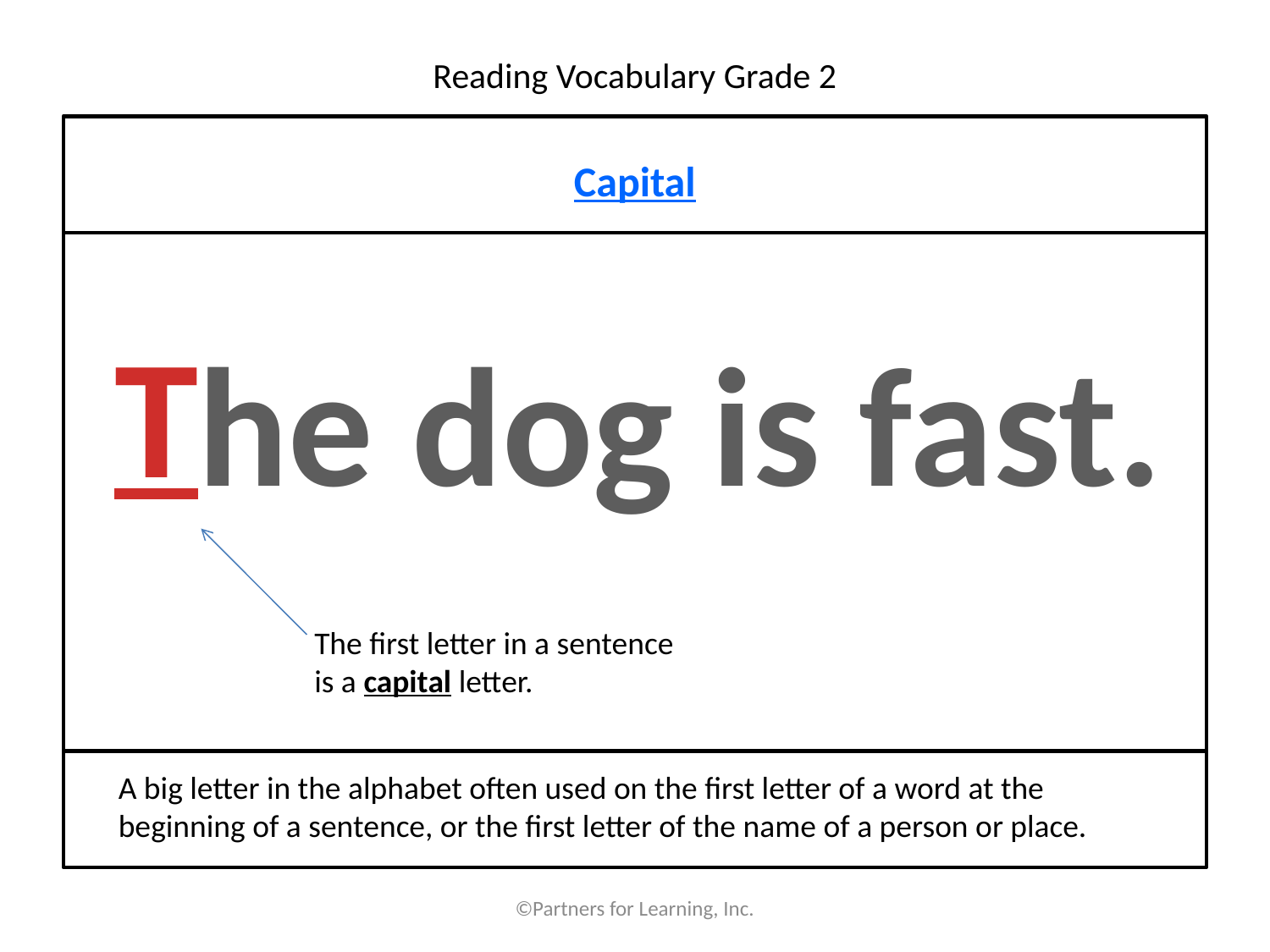

# Reading Vocabulary Grade 2

Capital

T
he dog is fast.
The first letter in a sentence is a capital letter.

A big letter in the alphabet often used on the first letter of a word at the beginning of a sentence, or the first letter of the name of a person or place.
©Partners for Learning, Inc.